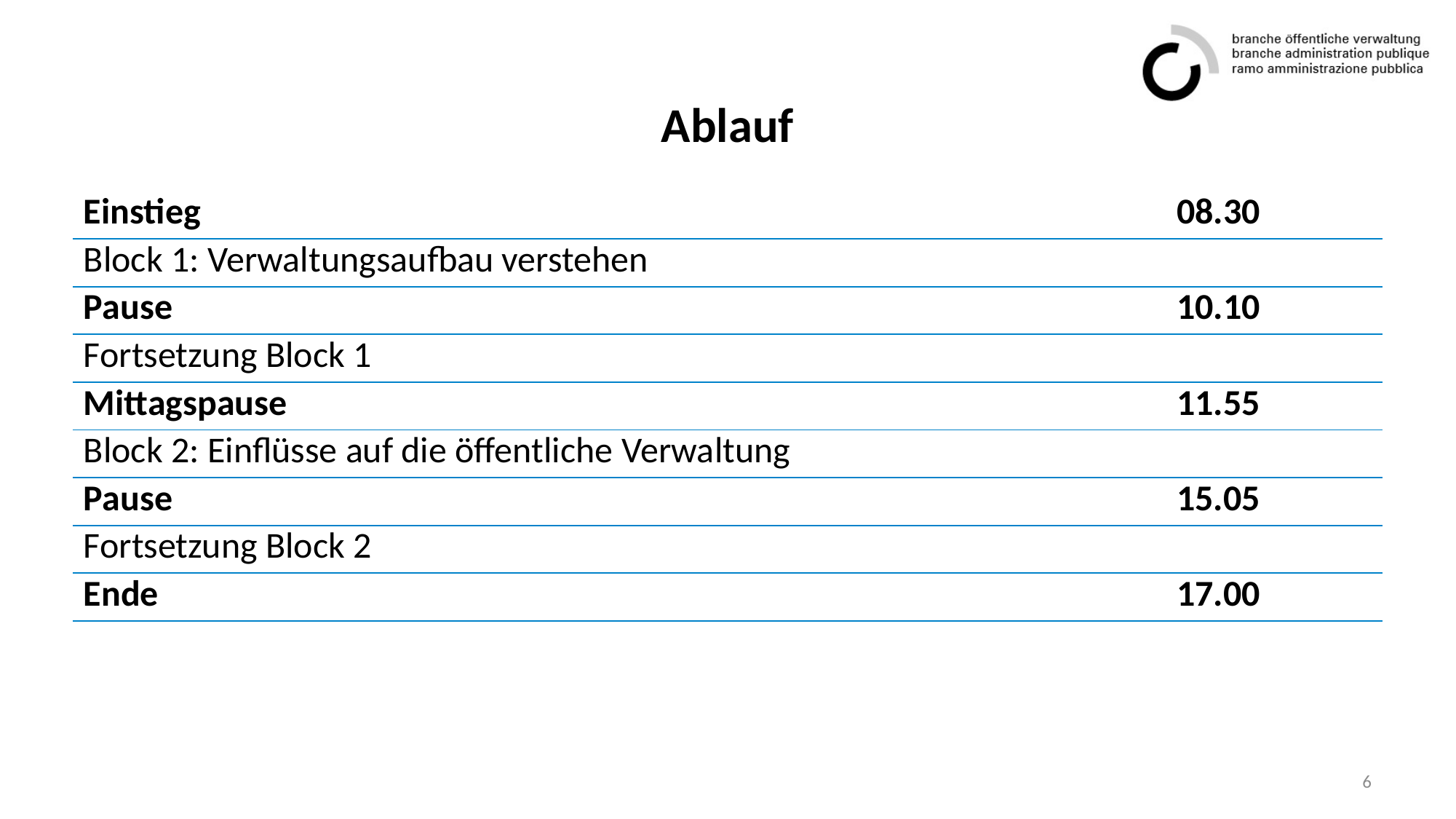

# Ablauf
| Einstieg | 08.30 |
| --- | --- |
| Block 1: Verwaltungsaufbau verstehen |  |
| Pause | 10.10 |
| Fortsetzung Block 1 |  |
| Mittagspause | 11.55 |
| Block 2: Einflüsse auf die öffentliche Verwaltung |  |
| Pause | 15.05 |
| Fortsetzung Block 2 |  |
| Ende | 17.00 |
6